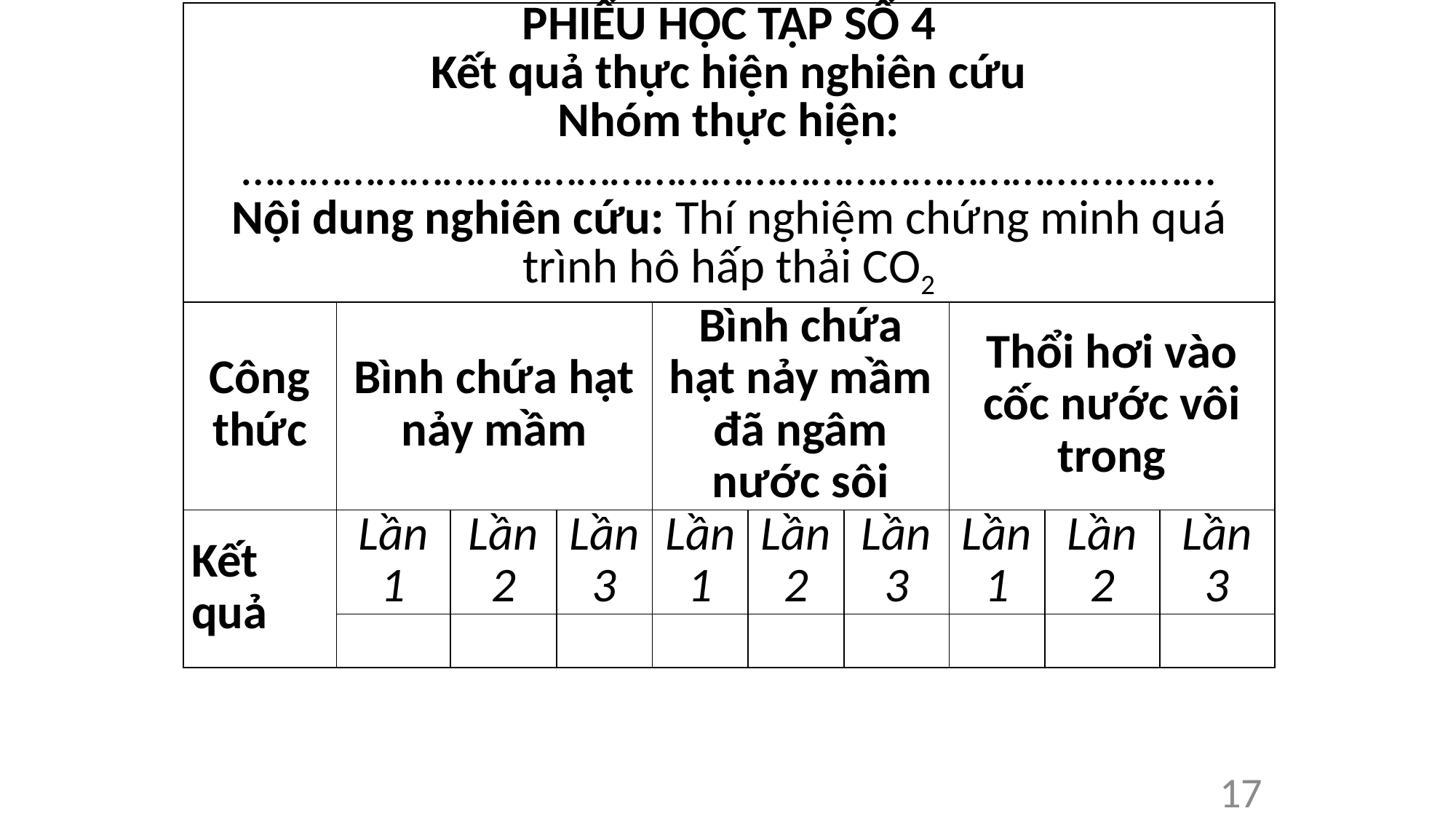

| PHIẾU HỌC TẬP SỐ 4 Kết quả thực hiện nghiên cứu Nhóm thực hiện: …………………………………………………………………...……… Nội dung nghiên cứu: Thí nghiệm chứng minh quá trình hô hấp thải CO2 |  |  |  |  |  |  |  |  |  |
| --- | --- | --- | --- | --- | --- | --- | --- | --- | --- |
| Công thức | Bình chứa hạt nảy mầm |  |  | Bình chứa hạt nảy mầm đã ngâm nước sôi |  |  | Thổi hơi vào cốc nước vôi trong |  |  |
| Kết quả | Lần 1 | Lần 2 | Lần 3 | Lần 1 | Lần 2 | Lần 3 | Lần 1 | Lần 2 | Lần 3 |
|  |  |  |  |  |  |  |  |  |  |

17